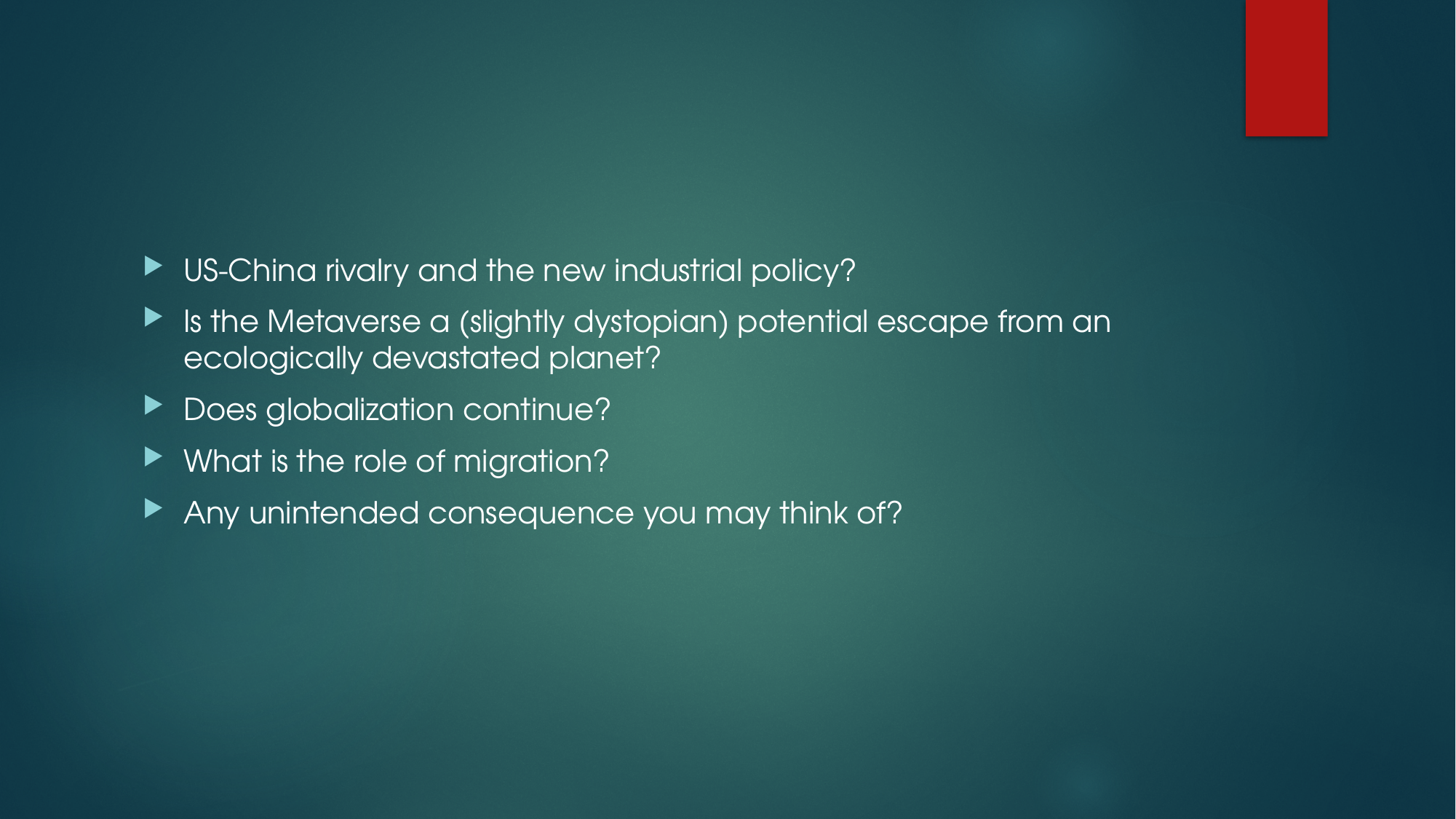

#
US-China rivalry and the new industrial policy?
Is the Metaverse a (slightly dystopian) potential escape from an ecologically devastated planet?
Does globalization continue?
What is the role of migration?
Any unintended consequence you may think of?